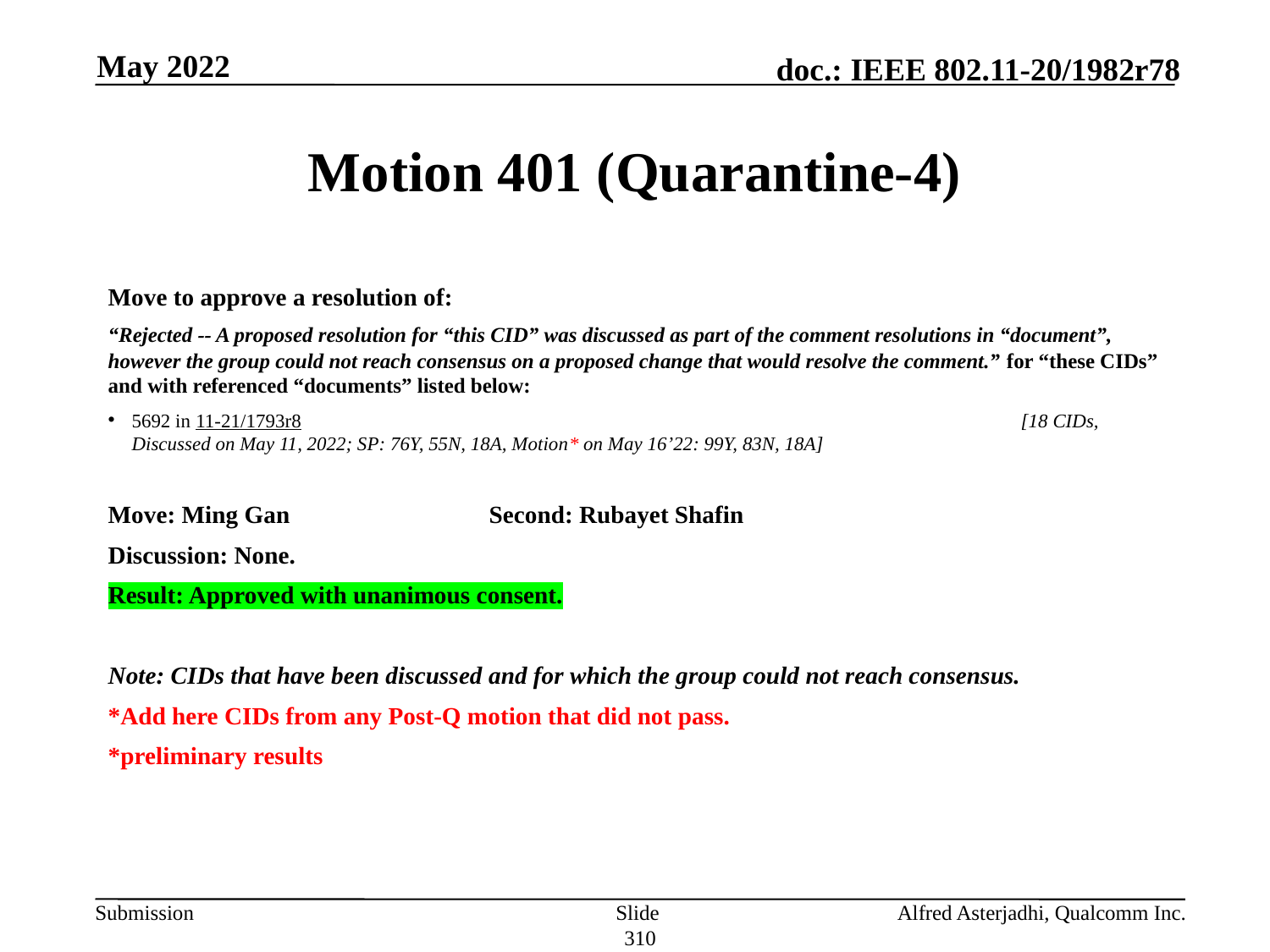

May 2022
# Motion 401 (Quarantine-4)
Move to approve a resolution of:
“Rejected -- A proposed resolution for “this CID” was discussed as part of the comment resolutions in “document”, however the group could not reach consensus on a proposed change that would resolve the comment.” for “these CIDs” and with referenced “documents” listed below:
5692 in 11-21/1793r8  					 	[18 CIDs, Discussed on May 11, 2022; SP: 76Y, 55N, 18A, Motion* on May 16’22: 99Y, 83N, 18A]

Move: Ming Gan 		Second: Rubayet Shafin
Discussion: None.
Result: Approved with unanimous consent.

Note: CIDs that have been discussed and for which the group could not reach consensus.
*Add here CIDs from any Post-Q motion that did not pass.
*preliminary results
Slide 310
Alfred Asterjadhi, Qualcomm Inc.